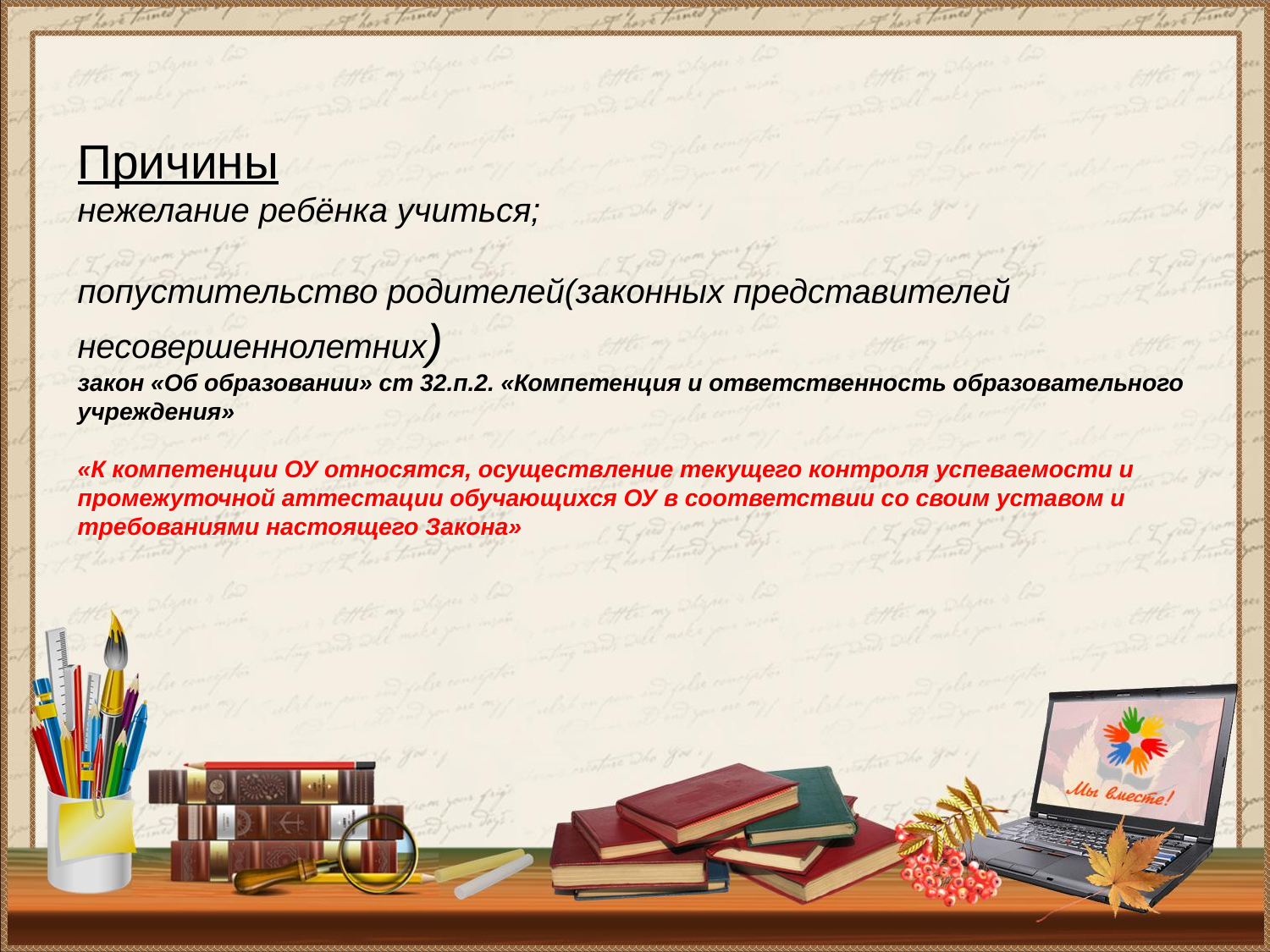

# Причины нежелание ребёнка учиться; попустительство родителей(законных представителей несовершеннолетних) закон «Об образовании» ст 32.п.2. «Компетенция и ответственность образовательного учреждения» «К компетенции ОУ относятся, осуществление текущего контроля успеваемости и промежуточной аттестации обучающихся ОУ в соответствии со своим уставом и требованиями настоящего Закона»